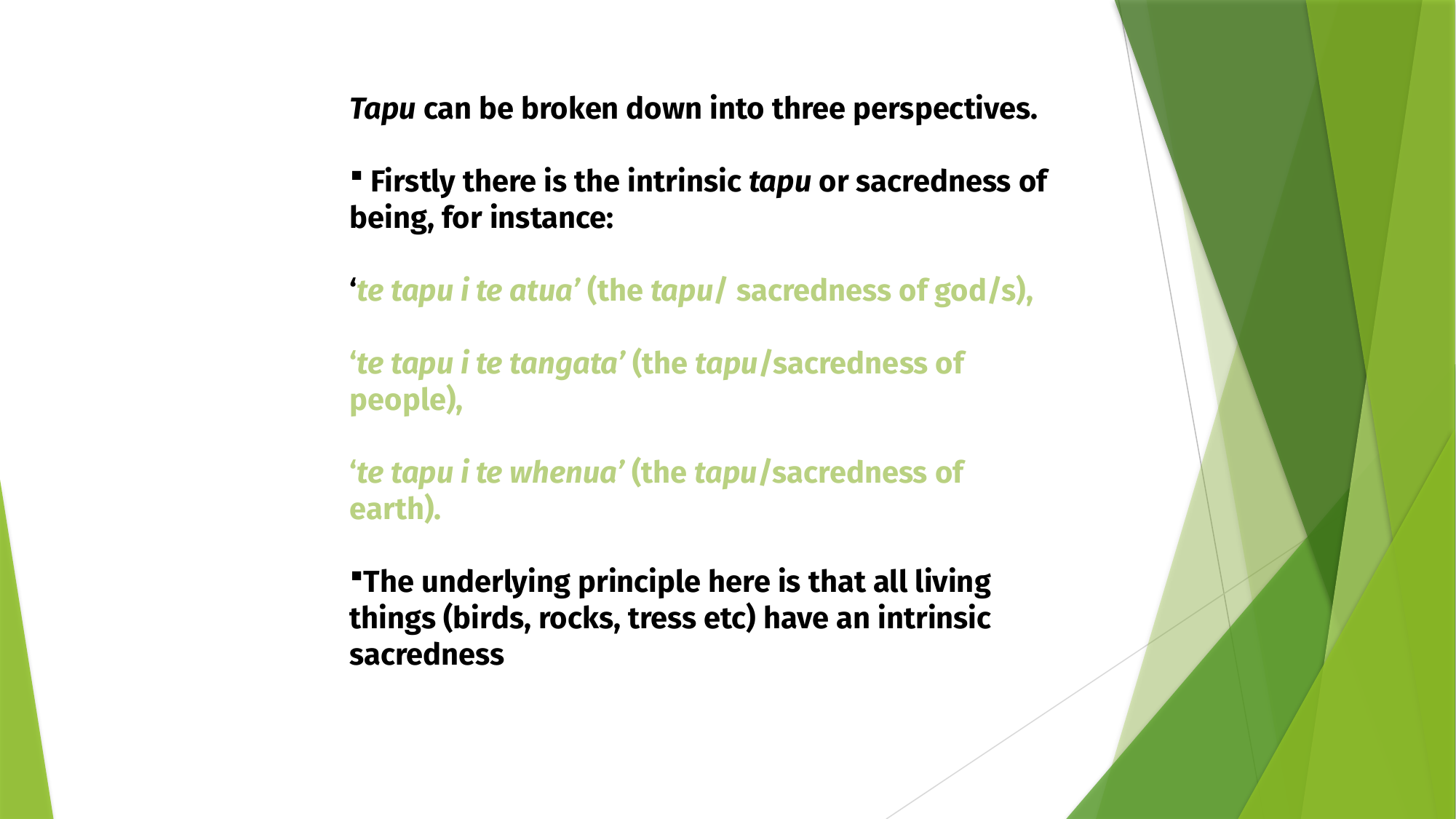

Tapu can be broken down into three perspectives.

 Firstly there is the intrinsic tapu or sacredness of being, for instance:

‘te tapu i te atua’ (the tapu/ sacredness of god/s),

‘te tapu i te tangata’ (the tapu/sacredness of people),

‘te tapu i te whenua’ (the tapu/sacredness of earth).

The underlying principle here is that all living things (birds, rocks, tress etc) have an intrinsic sacredness